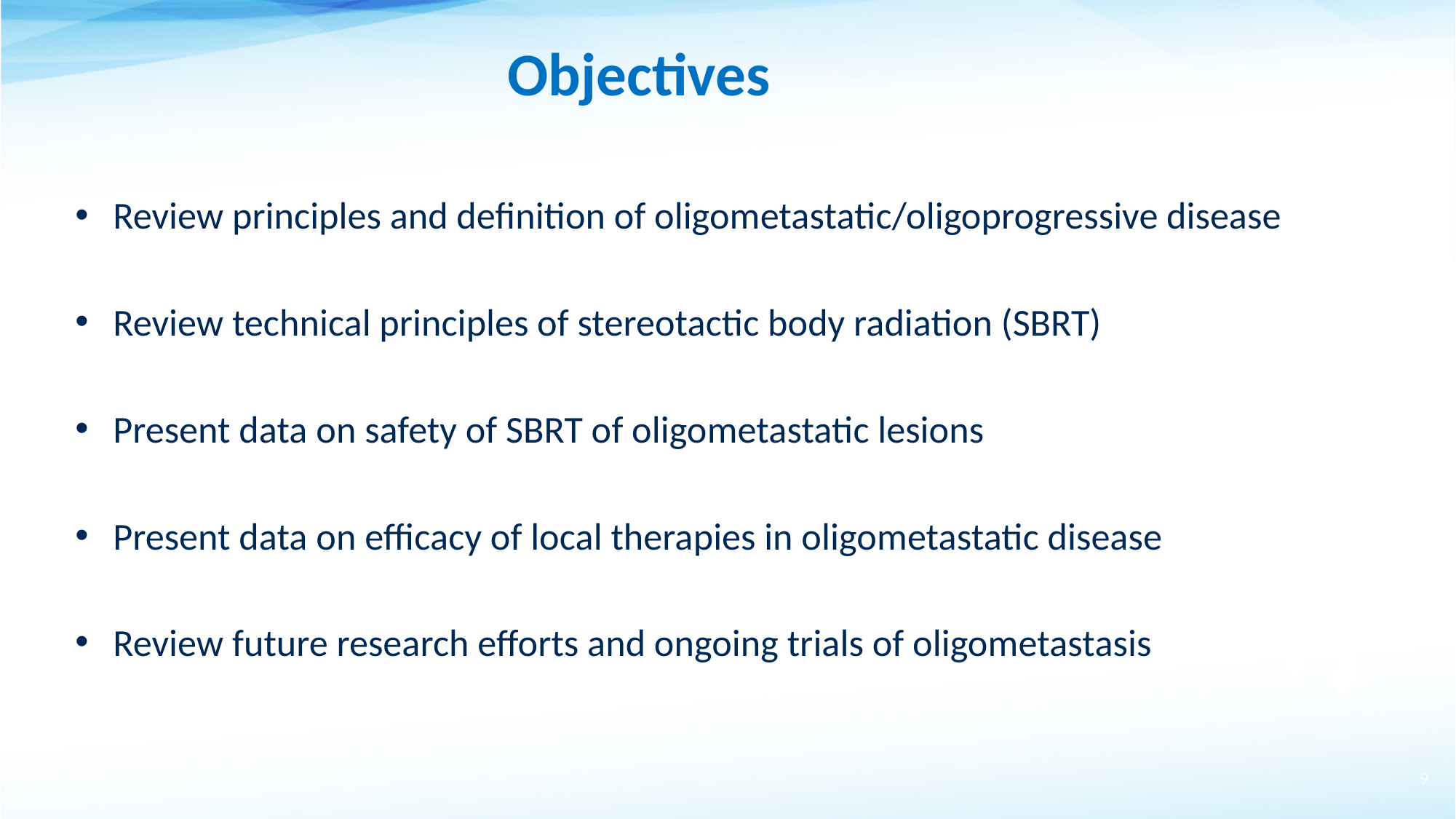

# Objectives
Review principles and definition of oligometastatic/oligoprogressive disease

Review technical principles of stereotactic body radiation (SBRT)

Present data on safety of SBRT of oligometastatic lesions

Present data on efficacy of local therapies in oligometastatic disease

Review future research efforts and ongoing trials of oligometastasis

9